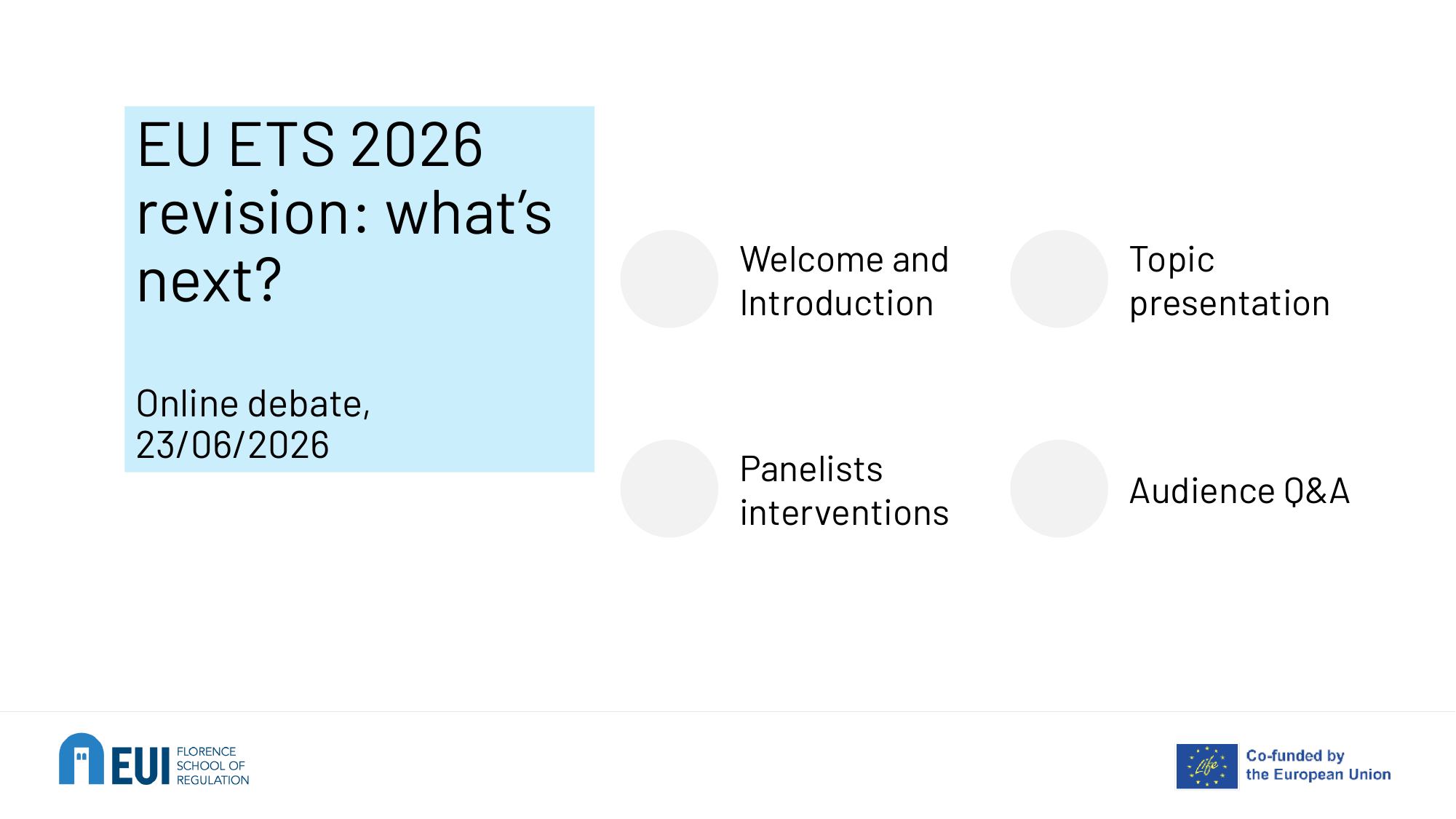

Welcome and Introduction
Topic presentation
Panelists interventions
Audience Q&A
# EU ETS 2026 revision: what’s next? Online debate, 23/06/2026